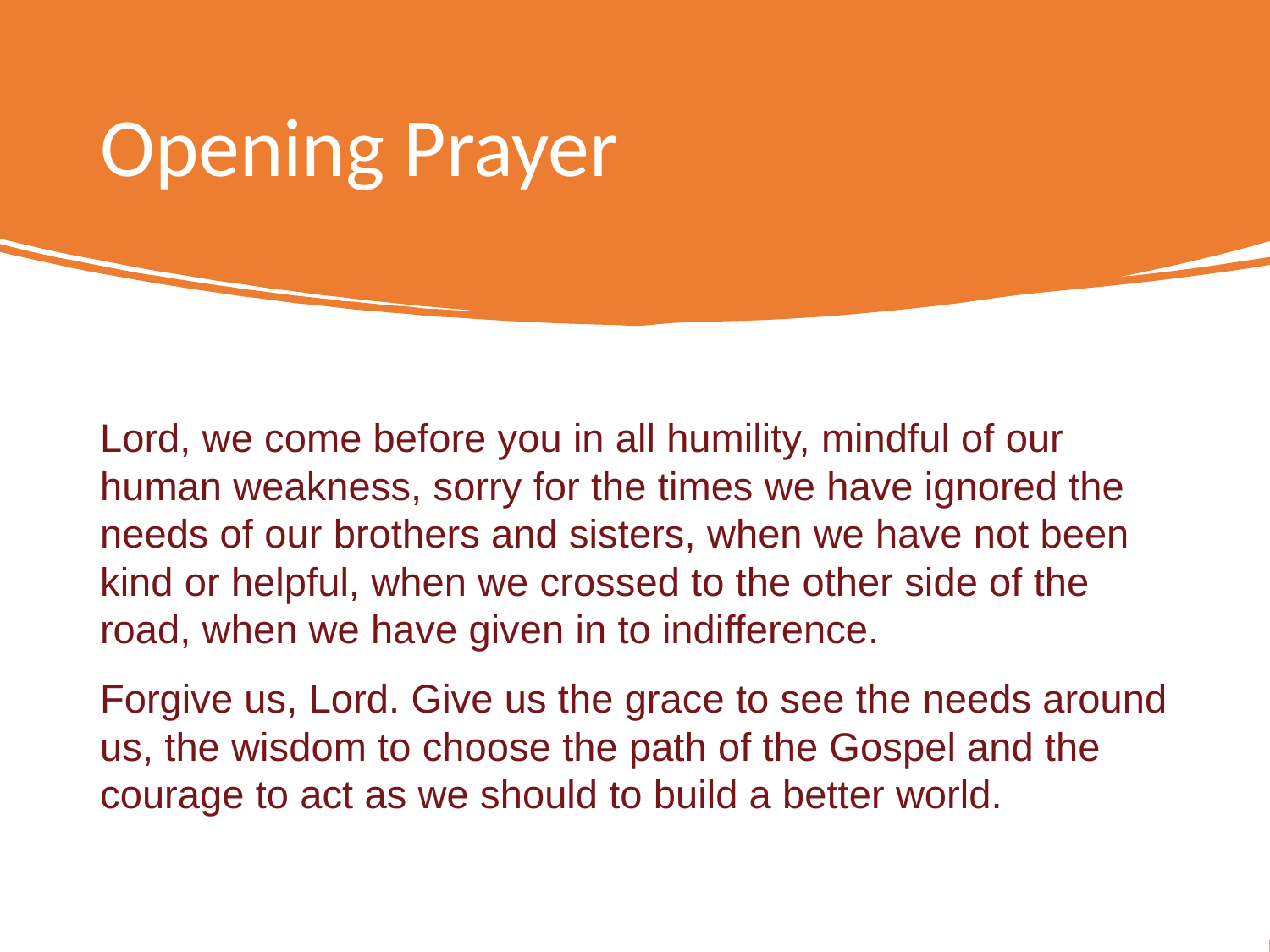

# Opening Prayer
Lord, we come before you in all humility, mindful of our human weakness, sorry for the times we have ignored the needs of our brothers and sisters, when we have not been kind or helpful, when we crossed to the other side of the road, when we have given in to indifference.
Forgive us, Lord. Give us the grace to see the needs around us, the wisdom to choose the path of the Gospel and the courage to act as we should to build a better world.